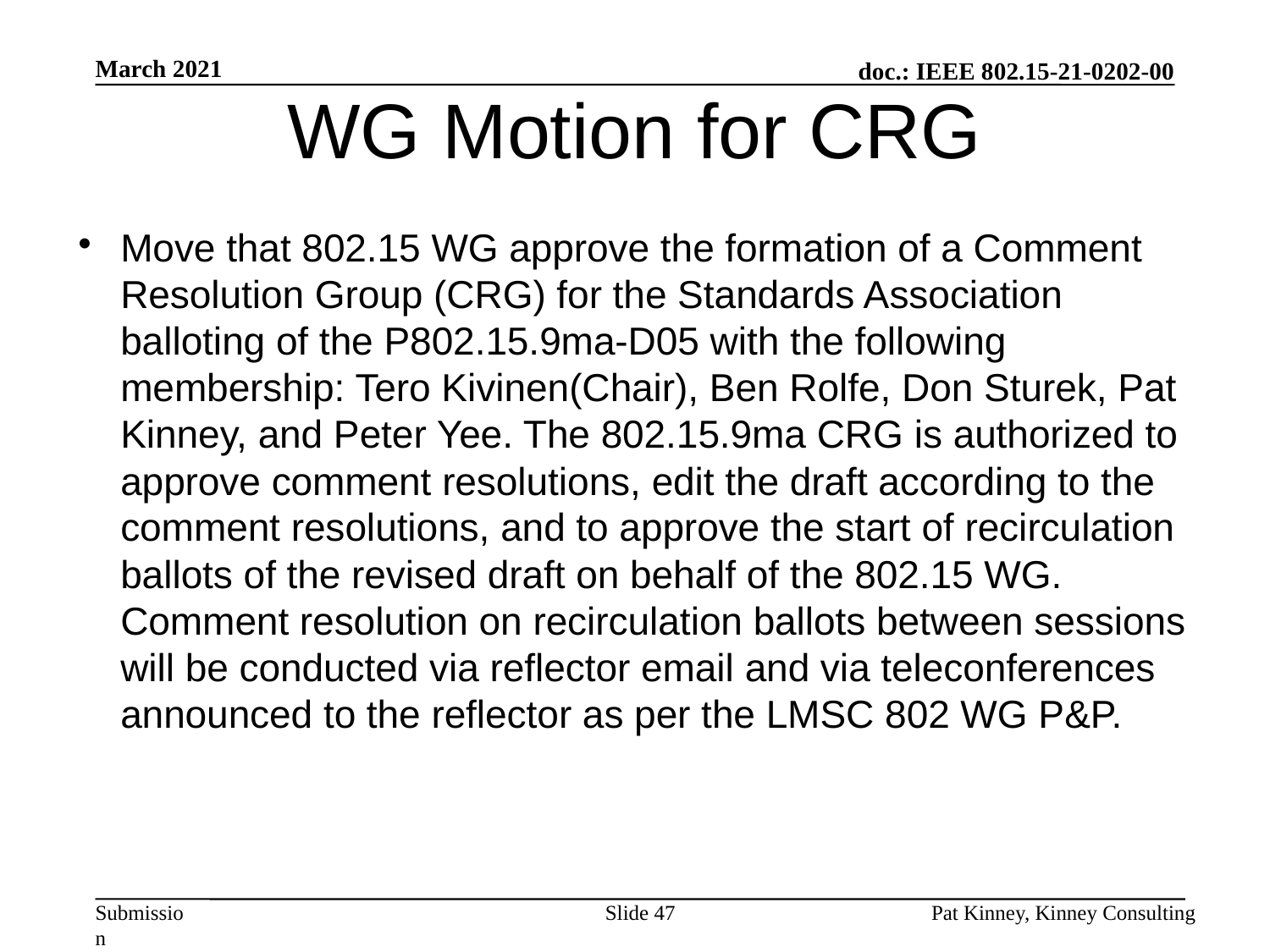

March 2021
WG Motion for CRG
Move that 802.15 WG approve the formation of a Comment Resolution Group (CRG) for the Standards Association balloting of the P802.15.9ma-D05 with the following membership: Tero Kivinen(Chair), Ben Rolfe, Don Sturek, Pat Kinney, and Peter Yee. The 802.15.9ma CRG is authorized to approve comment resolutions, edit the draft according to the comment resolutions, and to approve the start of recirculation ballots of the revised draft on behalf of the 802.15 WG. Comment resolution on recirculation ballots between sessions will be conducted via reflector email and via teleconferences announced to the reflector as per the LMSC 802 WG P&P.
Slide 47
Pat Kinney, Kinney Consulting